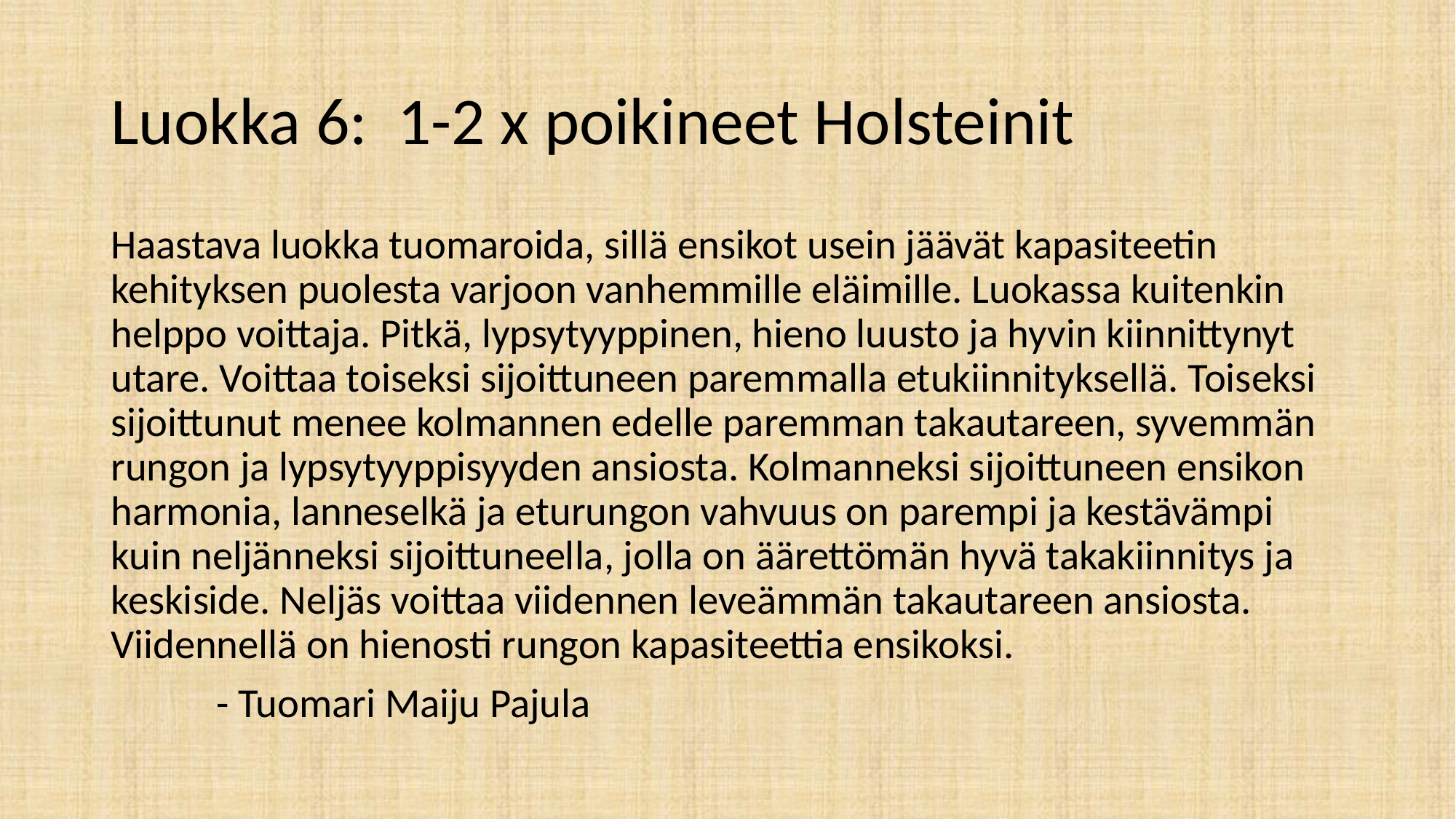

# Luokka 6:  1-2 x poikineet Holsteinit
Haastava luokka tuomaroida, sillä ensikot usein jäävät kapasiteetin kehityksen puolesta varjoon vanhemmille eläimille. Luokassa kuitenkin helppo voittaja. Pitkä, lypsytyyppinen, hieno luusto ja hyvin kiinnittynyt utare. Voittaa toiseksi sijoittuneen paremmalla etukiinnityksellä. Toiseksi sijoittunut menee kolmannen edelle paremman takautareen, syvemmän rungon ja lypsytyyppisyyden ansiosta. Kolmanneksi sijoittuneen ensikon harmonia, lanneselkä ja eturungon vahvuus on parempi ja kestävämpi kuin neljänneksi sijoittuneella, jolla on äärettömän hyvä takakiinnitys ja keskiside. Neljäs voittaa viidennen leveämmän takautareen ansiosta. Viidennellä on hienosti rungon kapasiteettia ensikoksi.
							- Tuomari Maiju Pajula